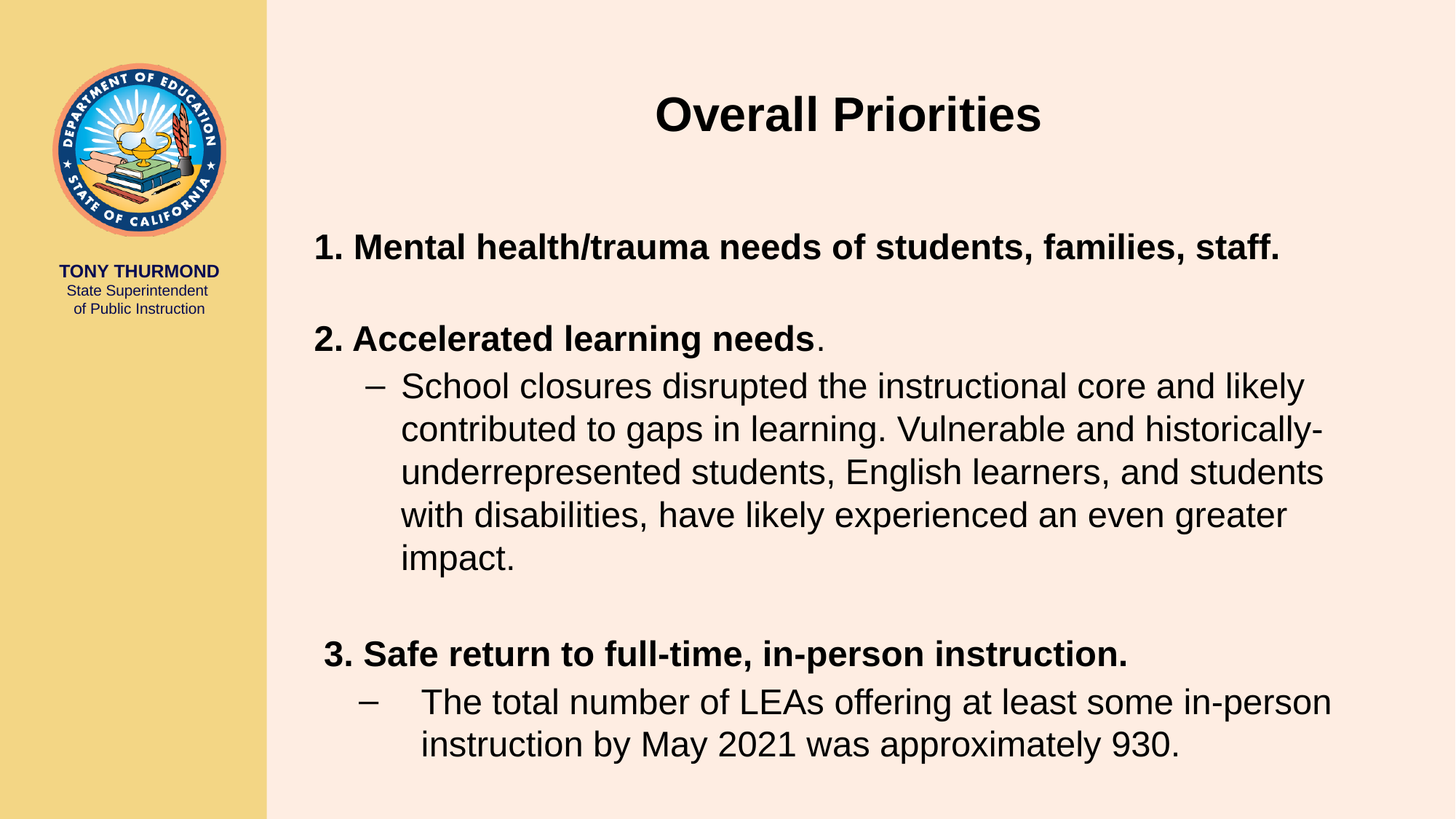

# Overall Priorities
1. Mental health/trauma needs of students, families, staff.

2. Accelerated learning needs.
School closures disrupted the instructional core and likely contributed to gaps in learning. Vulnerable and historically-underrepresented students, English learners, and students with disabilities, have likely experienced an even greater impact.

 3. Safe return to full-time, in-person instruction.
The total number of LEAs offering at least some in-person instruction by May 2021 was approximately 930.